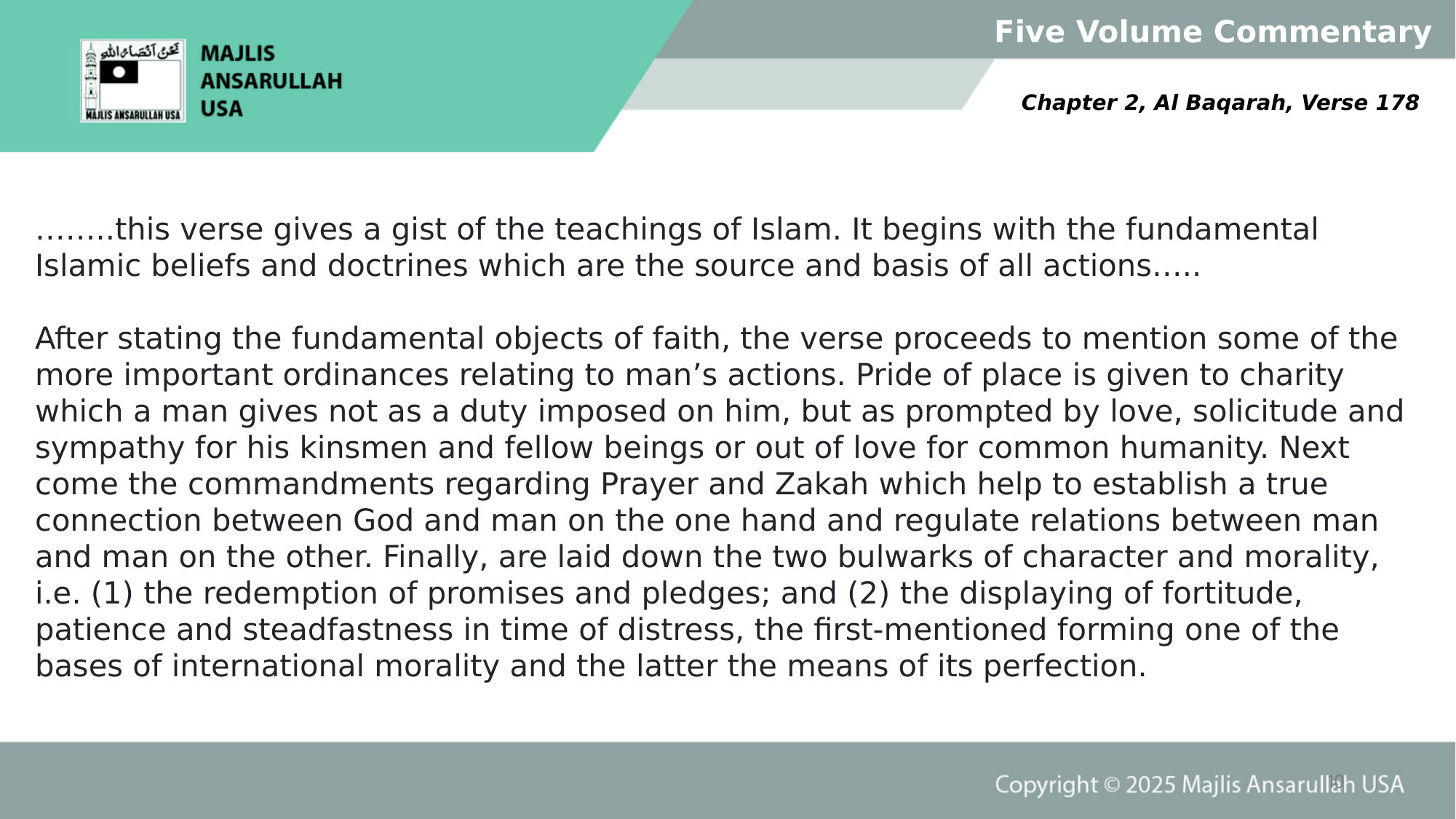

Five Volume Commentary
Chapter 2, Al Baqarah, Verse 178
……..this verse gives a gist of the teachings of Islam. It begins with the fundamental Islamic beliefs and doctrines which are the source and basis of all actions…..

After stating the fundamental objects of faith, the verse proceeds to mention some of the more important ordinances relating to man’s actions. Pride of place is given to charity which a man gives not as a duty imposed on him, but as prompted by love, solicitude and sympathy for his kinsmen and fellow beings or out of love for common humanity. Next come the commandments regarding Prayer and Zakah which help to establish a true connection between God and man on the one hand and regulate relations between man and man on the other. Finally, are laid down the two bulwarks of character and morality, i.e. (1) the redemption of promises and pledges; and (2) the displaying of fortitude, patience and steadfastness in time of distress, the first-mentioned forming one of the bases of international morality and the latter the means of its perfection.
10